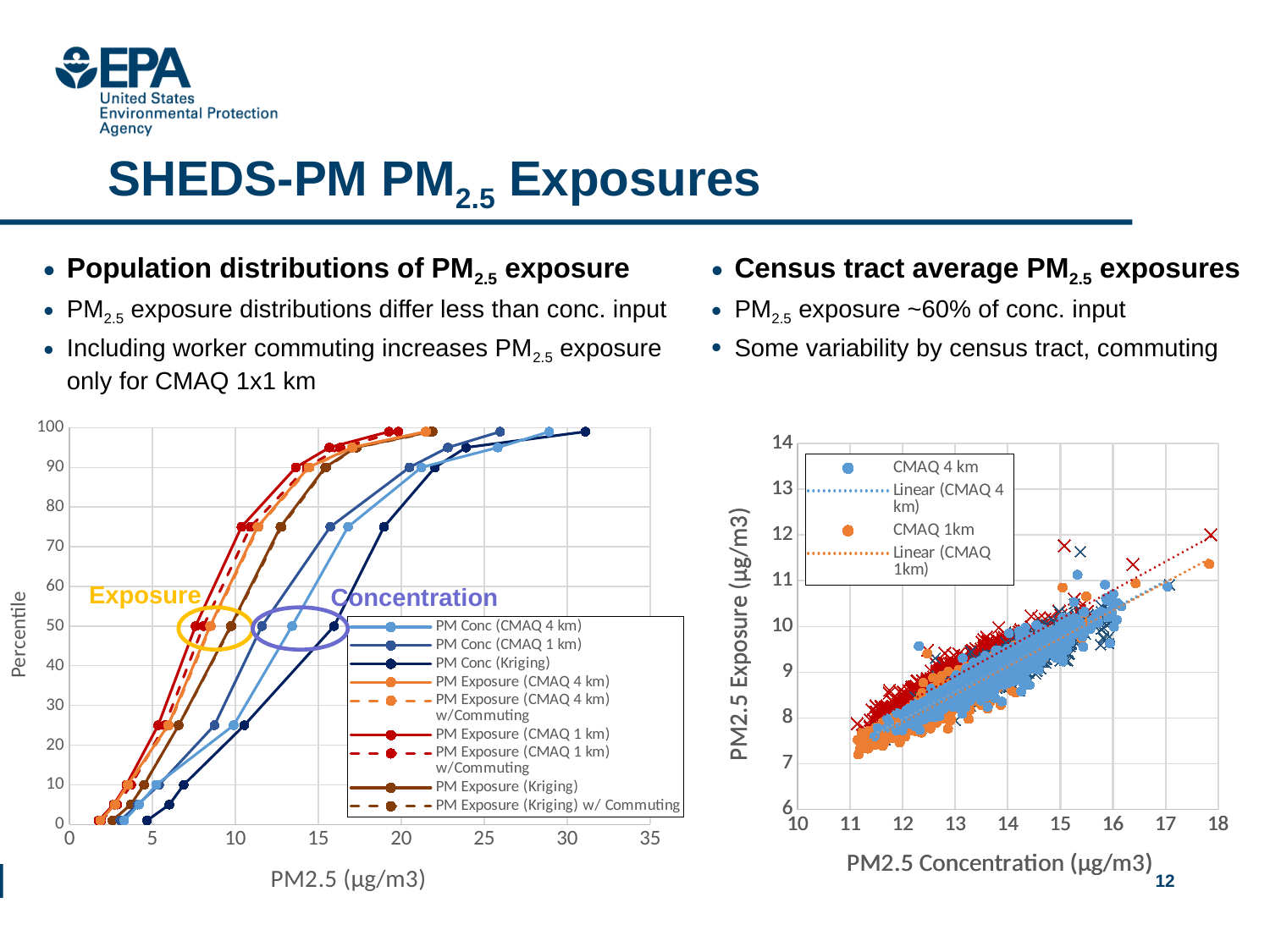

# SHEDS-PM PM2.5 Exposures
Population distributions of PM2.5 exposure
PM2.5 exposure distributions differ less than conc. input
Including worker commuting increases PM2.5 exposure only for CMAQ 1x1 km
Census tract average PM2.5 exposures
PM2.5 exposure ~60% of conc. input
Some variability by census tract, commuting

### Chart

| Category | PM Conc (CMAQ 4 km) | PM Conc (CMAQ 1 km) | PM Conc (Kriging) | PM Exposure (CMAQ 4 km) | PM Exposure (CMAQ 4 km) w/Commuting | PM Exposure (CMAQ 1 km) | PM Exposure (CMAQ 1 km) w/Commuting | PM Exposure (Kriging) | PM Exposure (Kriging) w/ Commuting |
|---|---|---|---|---|---|---|---|---|---|

### Chart

| Category |  |  |  |  |
|---|---|---|---|---|

### Chart

| Category |  |  |
|---|---|---|
Exposure
Concentration

12